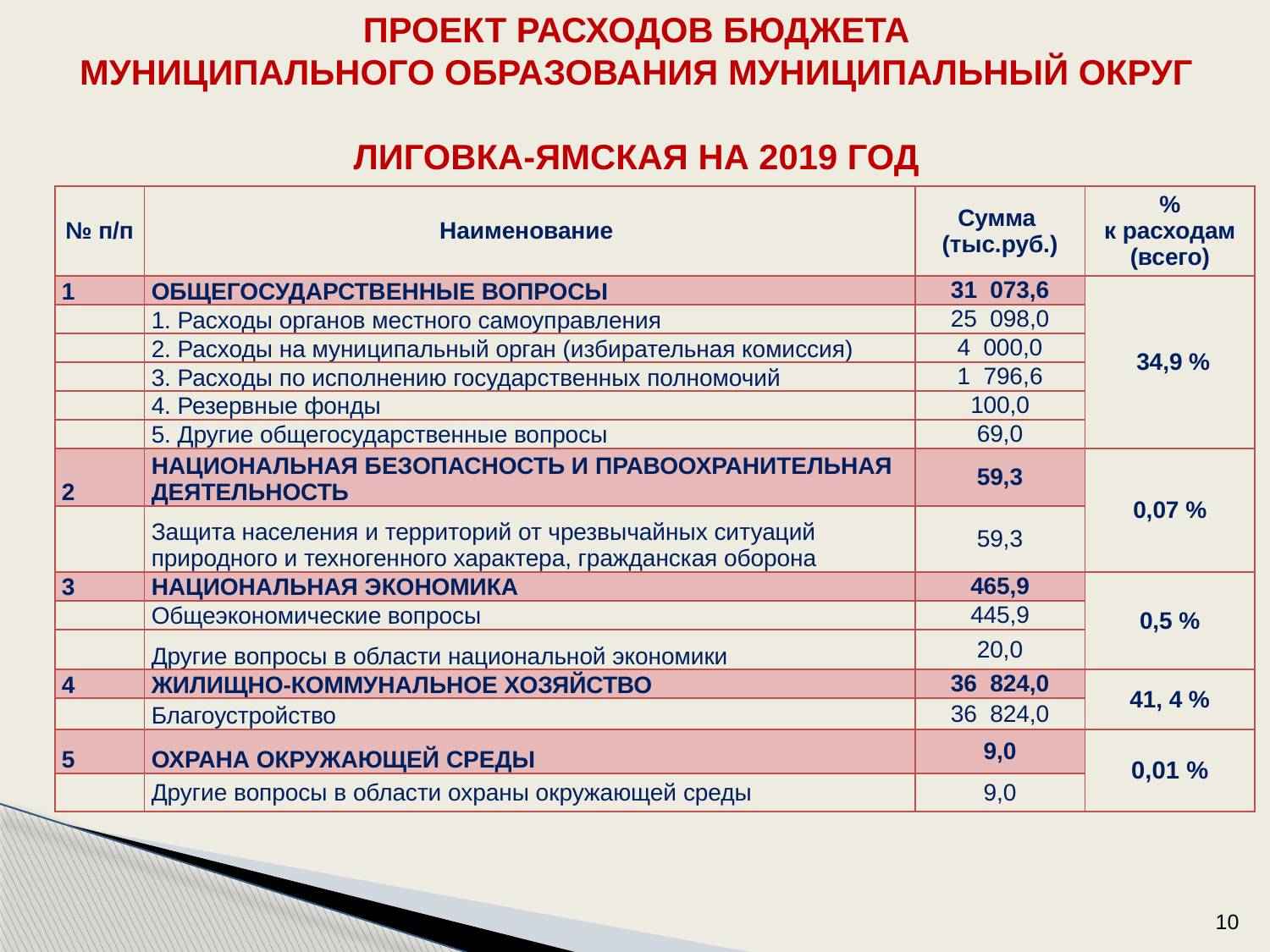

ПРОЕКТ РАСХОДОВ БЮДЖЕТА
МУНИЦИПАЛЬНОГО ОБРАЗОВАНИЯ МУНИЦИПАЛЬНЫЙ ОКРУГ
ЛИГОВКА-ЯМСКАЯ НА 2019 ГОД
| № п/п | Наименование | Сумма (тыс.руб.) | % к расходам (всего) |
| --- | --- | --- | --- |
| 1 | ОБЩЕГОСУДАРСТВЕННЫЕ ВОПРОСЫ | 31 073,6 | 34,9 % |
|  | 1. Расходы органов местного самоуправления | 25 098,0 |  |
|  | 2. Расходы на муниципальный орган (избирательная комиссия) | 4 000,0 |  |
|  | 3. Расходы по исполнению государственных полномочий | 1 796,6 |  |
|  | 4. Резервные фонды | 100,0 |  |
|  | 5. Другие общегосударственные вопросы | 69,0 |  |
| 2 | НАЦИОНАЛЬНАЯ БЕЗОПАСНОСТЬ И ПРАВООХРАНИТЕЛЬНАЯ ДЕЯТЕЛЬНОСТЬ | 59,3 | 0,07 % |
|  | Защита населения и территорий от чрезвычайных ситуаций природного и техногенного характера, гражданская оборона | 59,3 |  |
| 3 | НАЦИОНАЛЬНАЯ ЭКОНОМИКА | 465,9 | 0,5 % |
|  | Общеэкономические вопросы | 445,9 |  |
|  | Другие вопросы в области национальной экономики | 20,0 |  |
| 4 | ЖИЛИЩНО-КОММУНАЛЬНОЕ ХОЗЯЙСТВО | 36 824,0 | 41, 4 % |
|  | Благоустройство | 36 824,0 |  |
| 5 | ОХРАНА ОКРУЖАЮЩЕЙ СРЕДЫ | 9,0 | 0,01 % |
|  | Другие вопросы в области охраны окружающей среды | 9,0 |  |
10